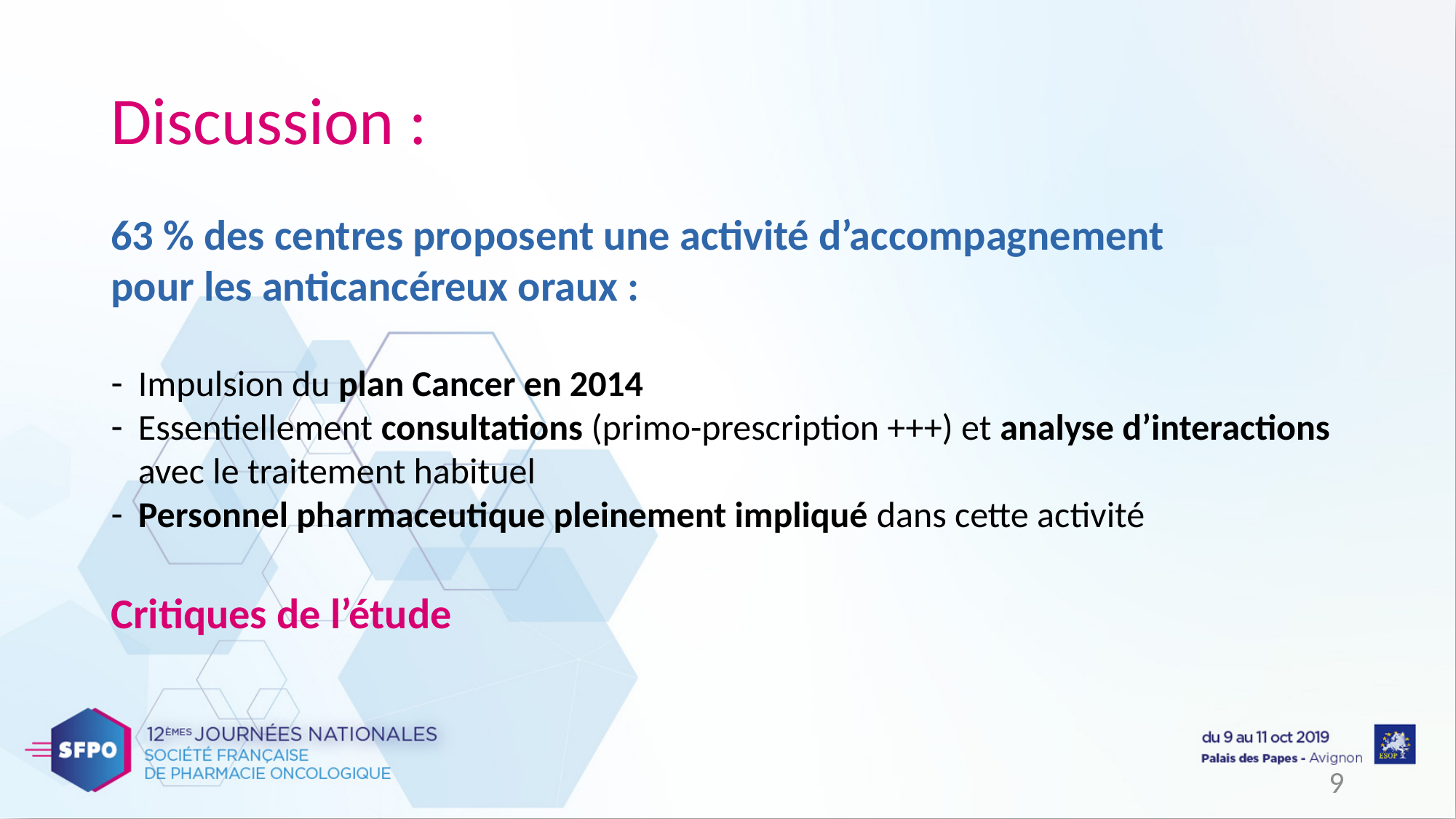

# Discussion :
63 % des centres proposent une activité d’accompagnement
pour les anticancéreux oraux :

Impulsion du plan Cancer en 2014
Essentiellement consultations (primo-prescription +++) et analyse d’interactions avec le traitement habituel
Personnel pharmaceutique pleinement impliqué dans cette activité

Critiques de l’étude
9